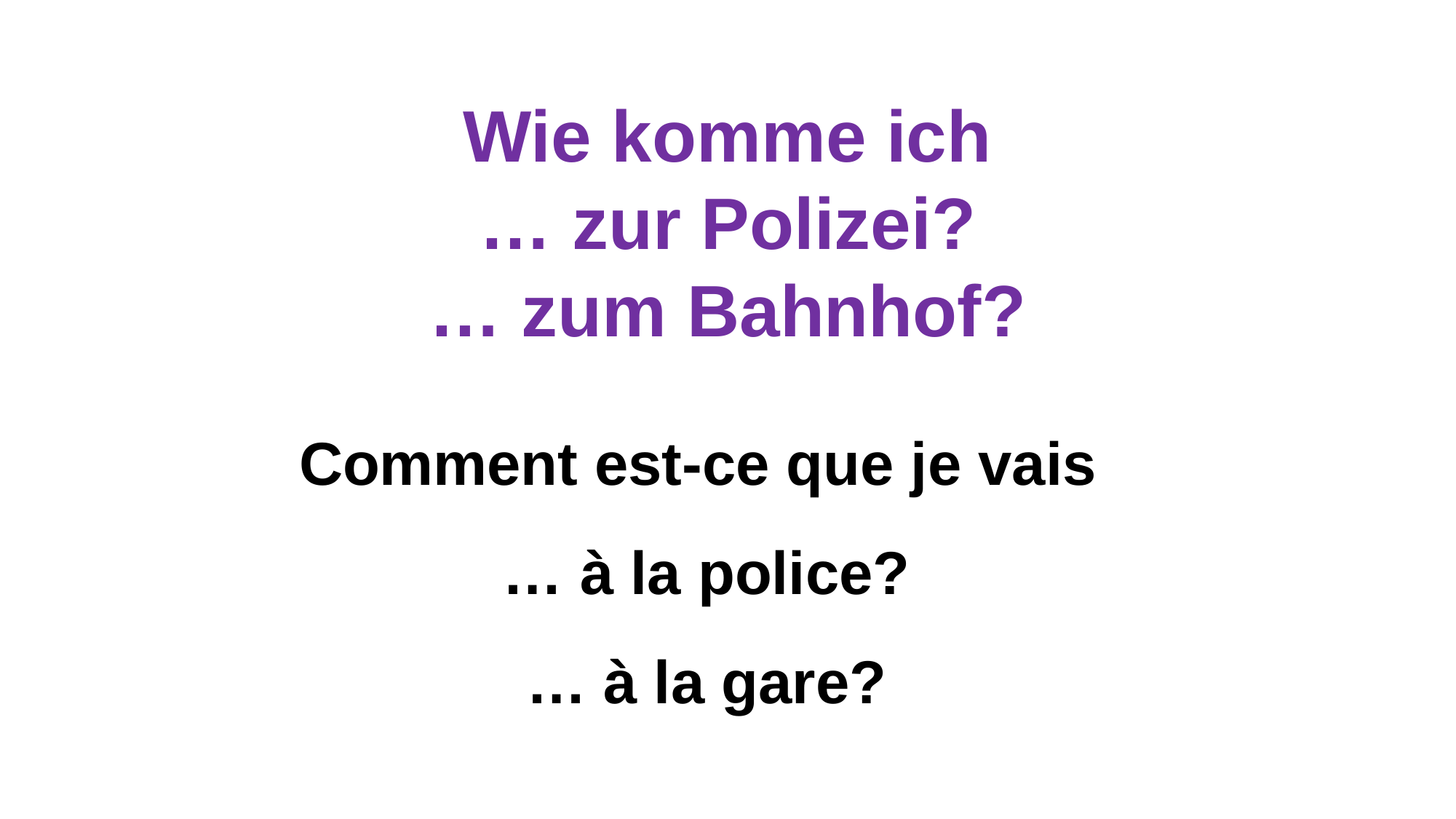

# Wie komme ich … zur Polizei? … zum Bahnhof?
Comment est-ce que je vais
… à la police?
… à la gare?